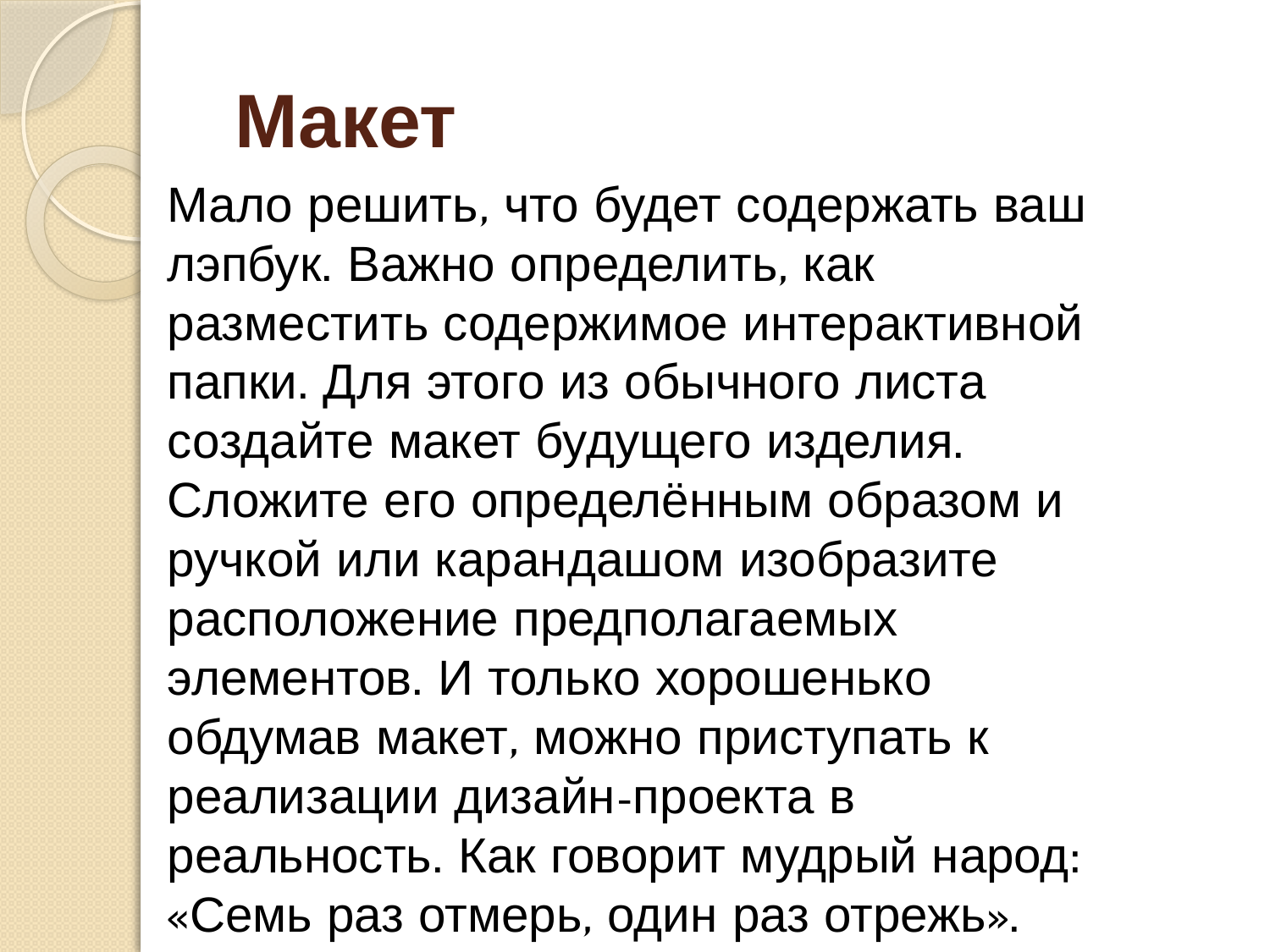

# Макет
Мало решить, что будет содержать ваш лэпбук. Важно определить, как разместить содержимое интерактивной папки. Для этого из обычного листа создайте макет будущего изделия. Сложите его определённым образом и ручкой или карандашом изобразите расположение предполагаемых элементов. И только хорошенько обдумав макет, можно приступать к реализации дизайн-проекта в реальность. Как говорит мудрый народ: «Семь раз отмерь, один раз отрежь».